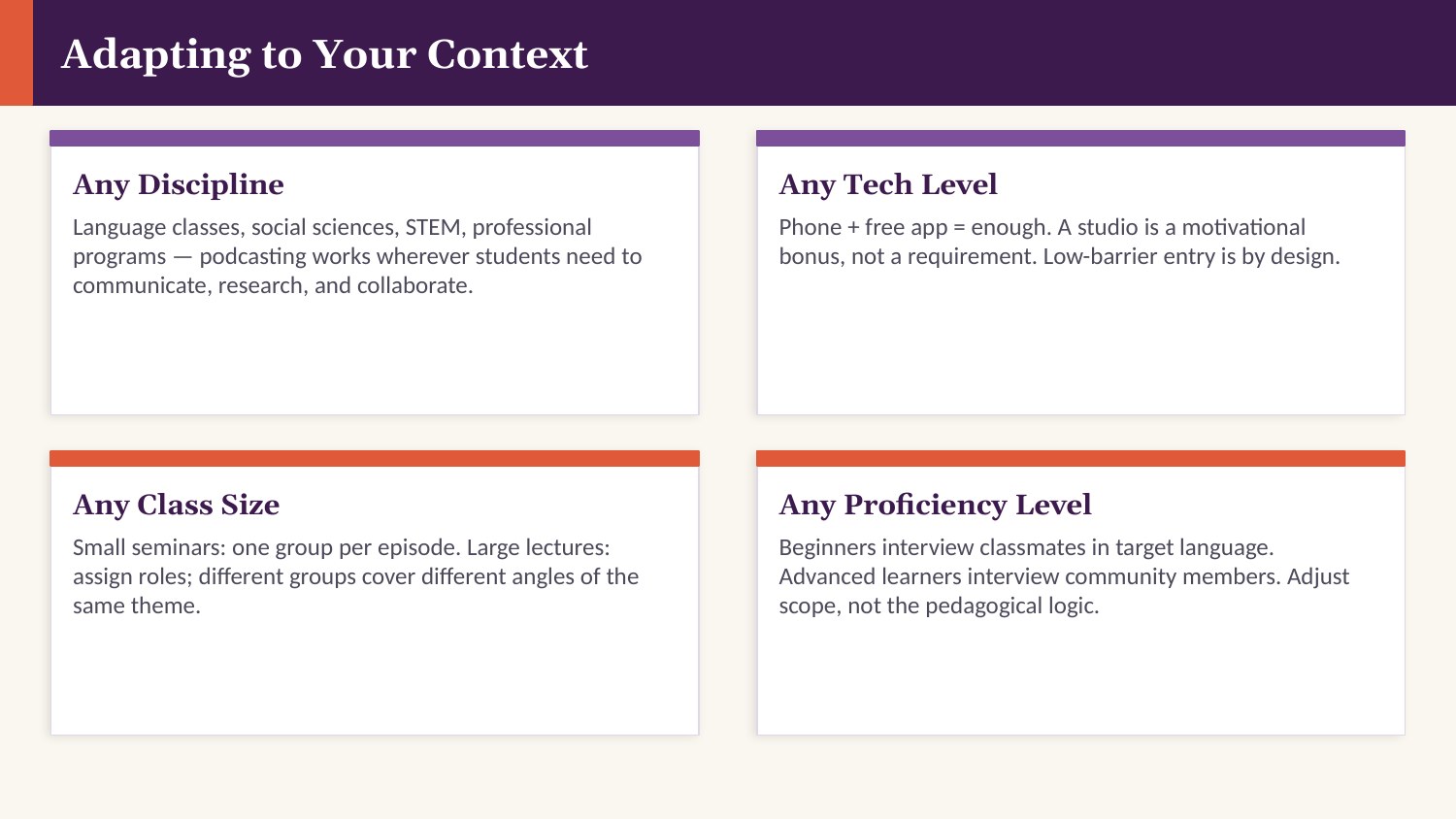

Adapting to Your Context

Any Discipline
Any Tech Level
Language classes, social sciences, STEM, professional programs — podcasting works wherever students need to communicate, research, and collaborate.
Phone + free app = enough. A studio is a motivational bonus, not a requirement. Low-barrier entry is by design.

Any Class Size
Any Proficiency Level
Small seminars: one group per episode. Large lectures: assign roles; different groups cover different angles of the same theme.
Beginners interview classmates in target language. Advanced learners interview community members. Adjust scope, not the pedagogical logic.